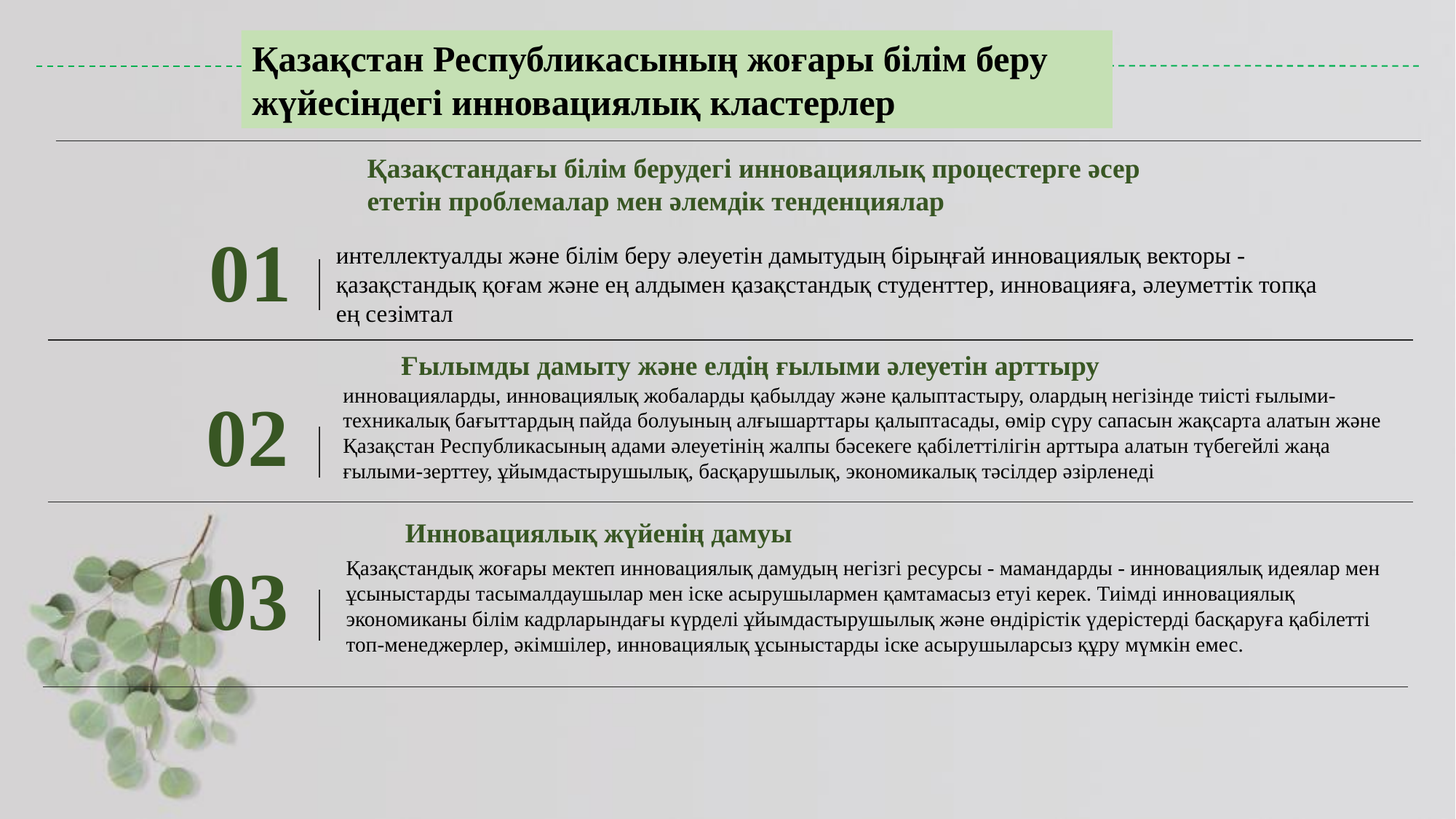

Қазақстан Республикасының жоғары білім беру жүйесіндегі инновациялық кластерлер
Қазақстандағы білім берудегі инновациялық процестерге әсер ететін проблемалар мен әлемдік тенденциялар
01
интеллектуалды және білім беру әлеуетін дамытудың бірыңғай инновациялық векторы - қазақстандық қоғам және ең алдымен қазақстандық студенттер, инновацияға, әлеуметтік топқа ең сезімтал
Ғылымды дамыту және елдің ғылыми әлеуетін арттыру
инновацияларды, инновациялық жобаларды қабылдау және қалыптастыру, олардың негізінде тиісті ғылыми-техникалық бағыттардың пайда болуының алғышарттары қалыптасады, өмір сүру сапасын жақсарта алатын және Қазақстан Республикасының адами әлеуетінің жалпы бәсекеге қабілеттілігін арттыра алатын түбегейлі жаңа ғылыми-зерттеу, ұйымдастырушылық, басқарушылық, экономикалық тәсілдер әзірленеді
02
Инновациялық жүйенің дамуы
03
Қазақстандық жоғары мектеп инновациялық дамудың негізгі ресурсы - мамандарды - инновациялық идеялар мен ұсыныстарды тасымалдаушылар мен іске асырушылармен қамтамасыз етуі керек. Тиімді инновациялық экономиканы білім кадрларындағы күрделі ұйымдастырушылық және өндірістік үдерістерді басқаруға қабілетті топ-менеджерлер, әкімшілер, инновациялық ұсыныстарды іске асырушыларсыз құру мүмкін емес.